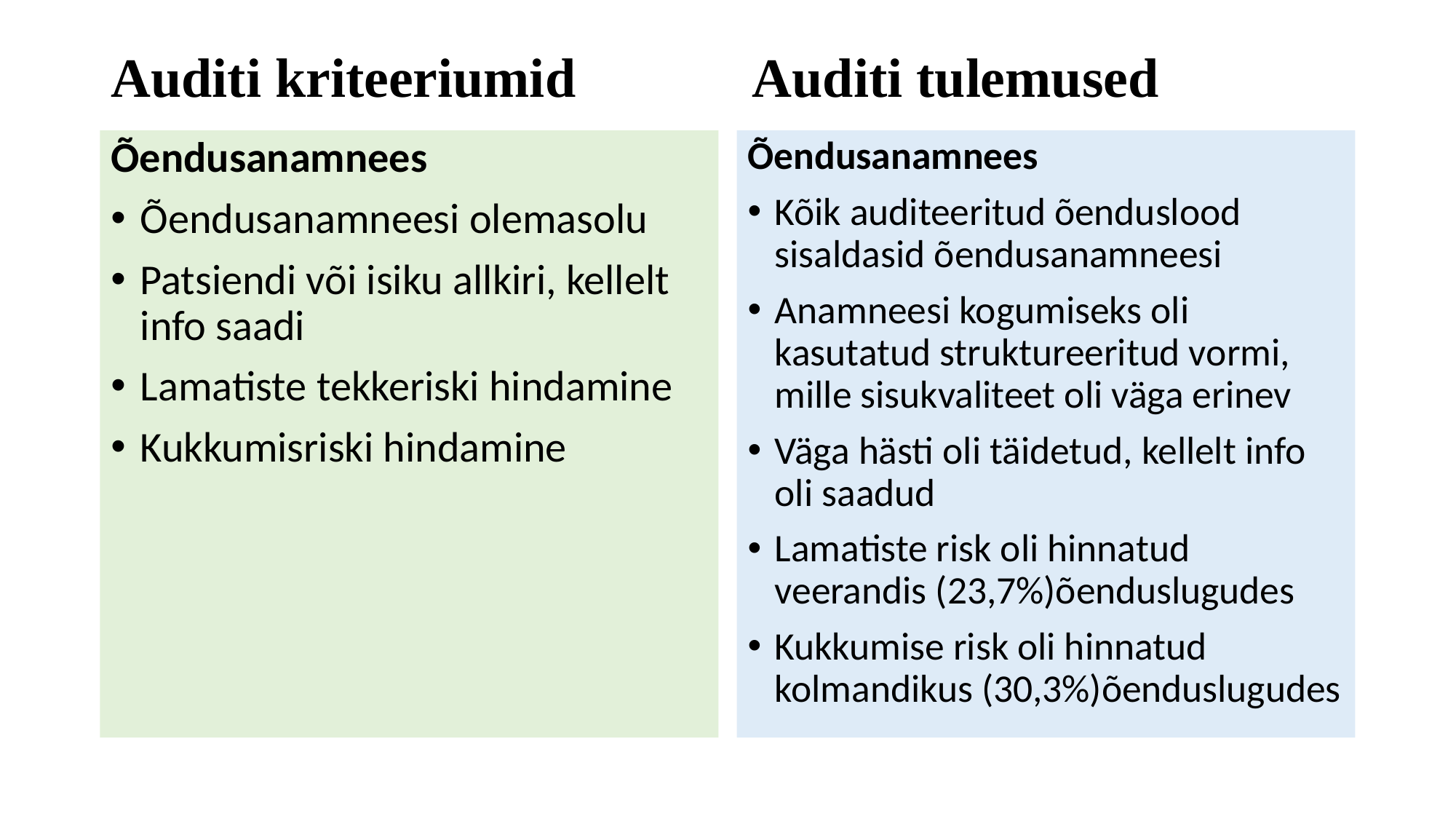

# Auditi kriteeriumid             Auditi tulemused
Õendusanamnees
Õendusanamneesi olemasolu
Patsiendi või isiku allkiri, kellelt info saadi
Lamatiste tekkeriski hindamine
Kukkumisriski hindamine

Õendusanamnees
Kõik auditeeritud õenduslood sisaldasid õendusanamneesi
Anamneesi kogumiseks oli kasutatud struktureeritud vormi, mille sisukvaliteet oli väga erinev
Väga hästi oli täidetud, kellelt info oli saadud
Lamatiste risk oli hinnatud veerandis (23,7%)õenduslugudes
Kukkumise risk oli hinnatud kolmandikus (30,3%)õenduslugudes